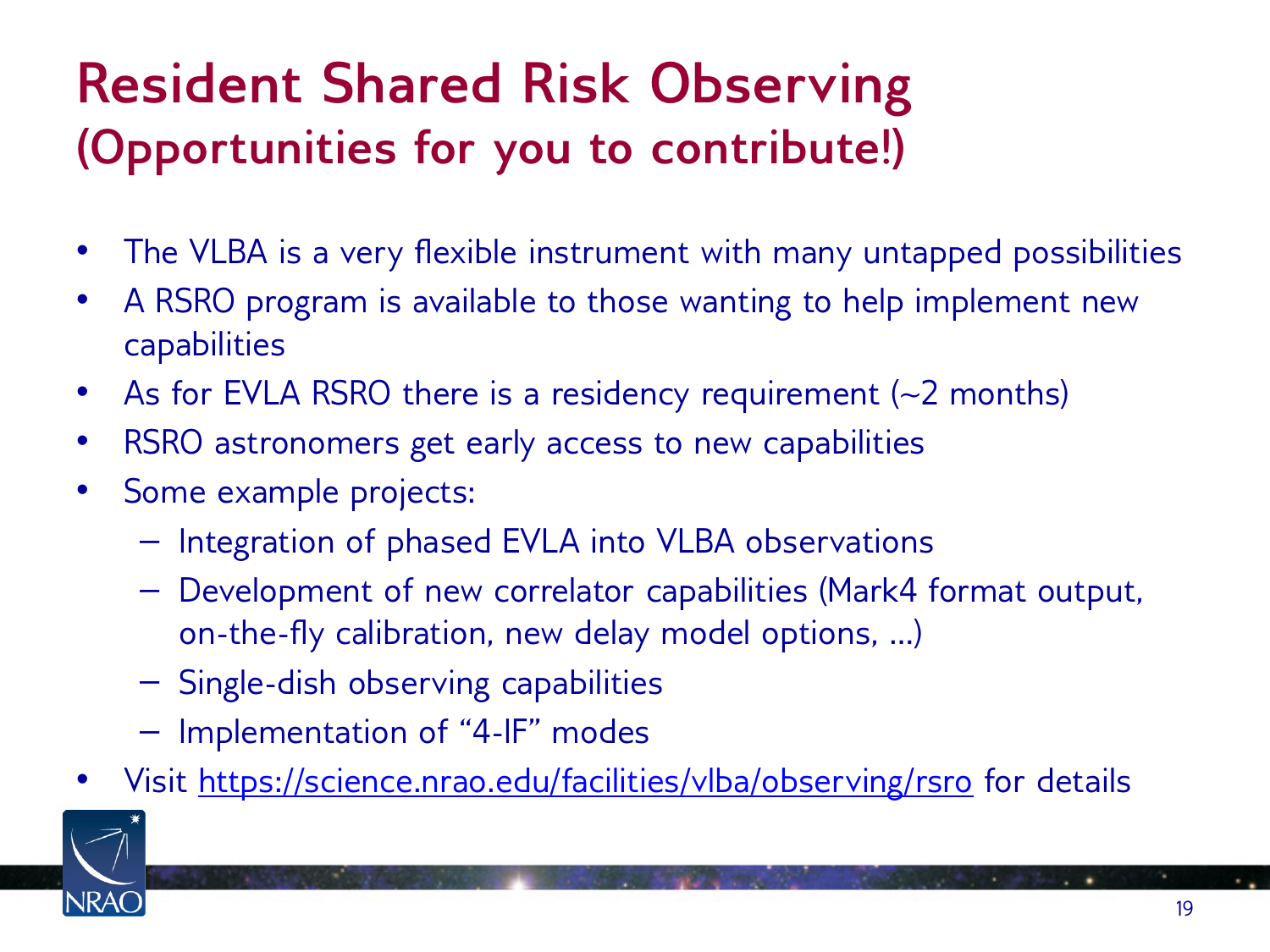

# Resident Shared Risk Observing (Opportunities for you to contribute!)
The VLBA is a very flexible instrument with many untapped possibilities
A RSRO program is available to those wanting to help implement new capabilities
As for EVLA RSRO there is a residency requirement (~2 months)
RSRO astronomers get early access to new capabilities
Some example projects:
Integration of phased EVLA into VLBA observations
Development of new correlator capabilities (Mark4 format output, on-the-fly calibration, new delay model options, …)
Single-dish observing capabilities
Implementation of “4-IF” modes
Visit https://science.nrao.edu/facilities/vlba/observing/rsro for details

19